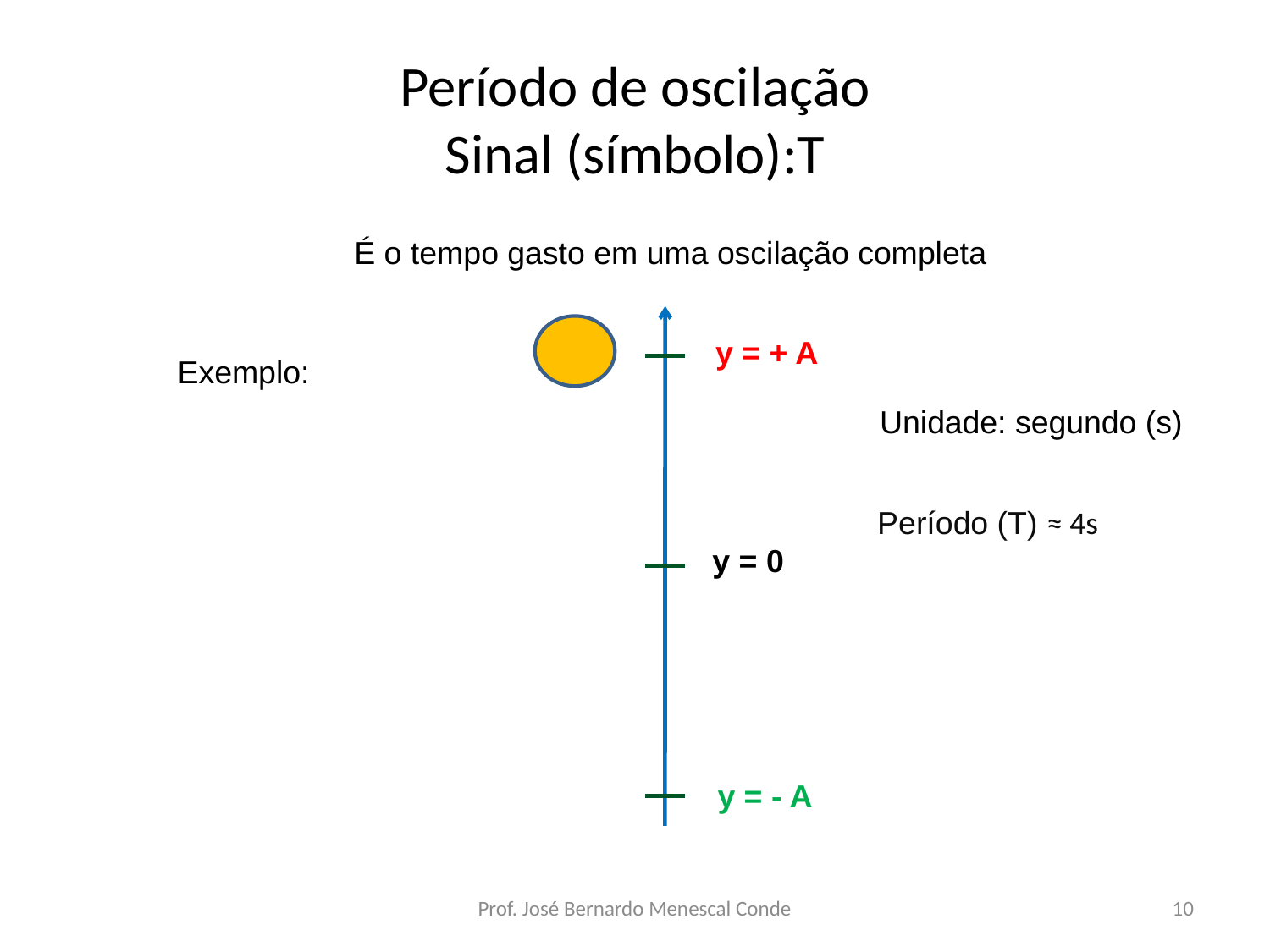

# Período de oscilação Sinal (símbolo):T
            É o tempo gasto em uma oscilação completa

  y = + A
Exemplo:
       Unidade: segundo (s)
Período (T) ≈ 4s
y = 0
y = - A
Prof. José Bernardo Menescal Conde
10